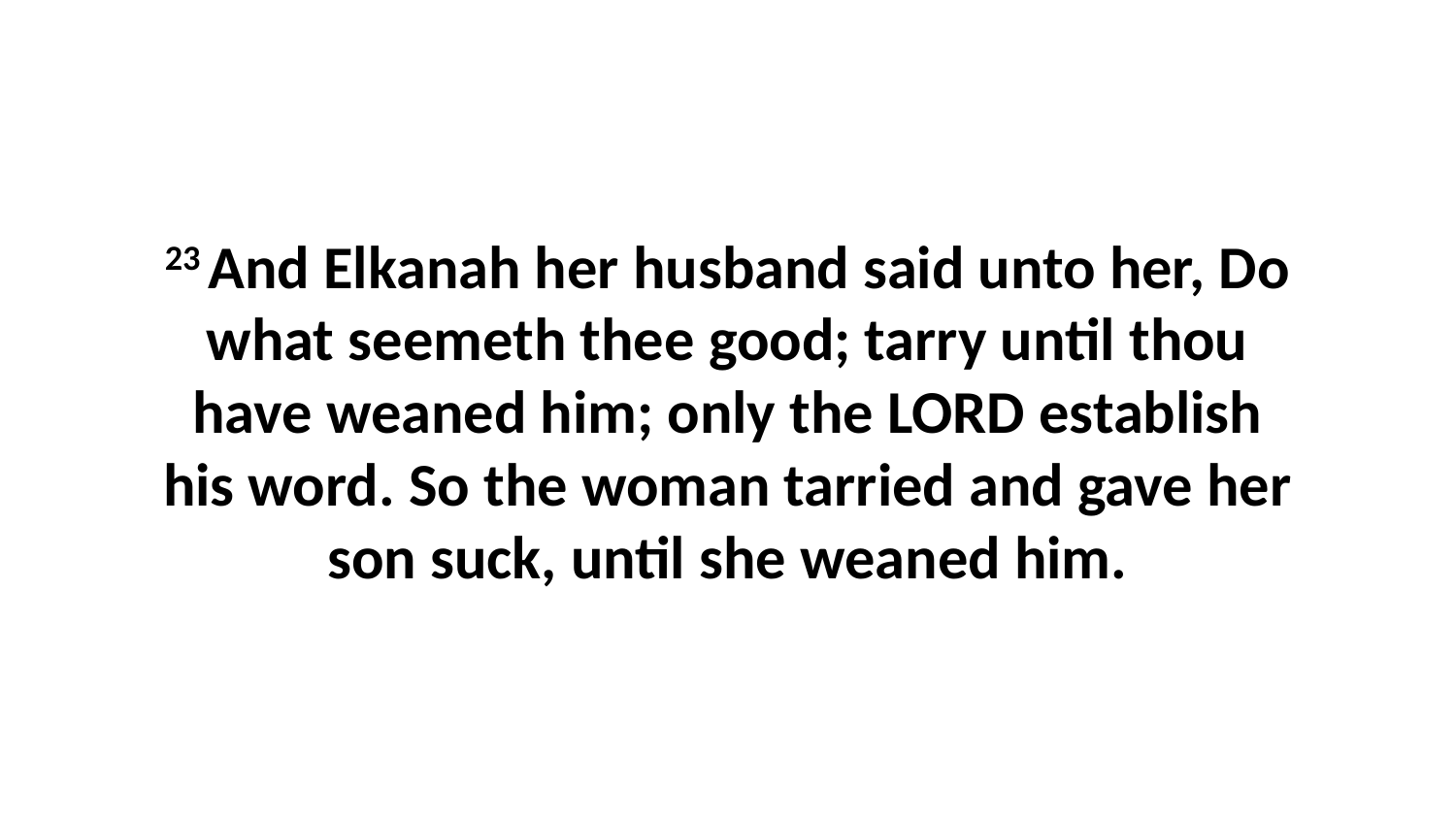

23 And Elkanah her husband said unto her, Do what seemeth thee good; tarry until thou have weaned him; only the LORD establish his word. So the woman tarried and gave her son suck, until she weaned him.